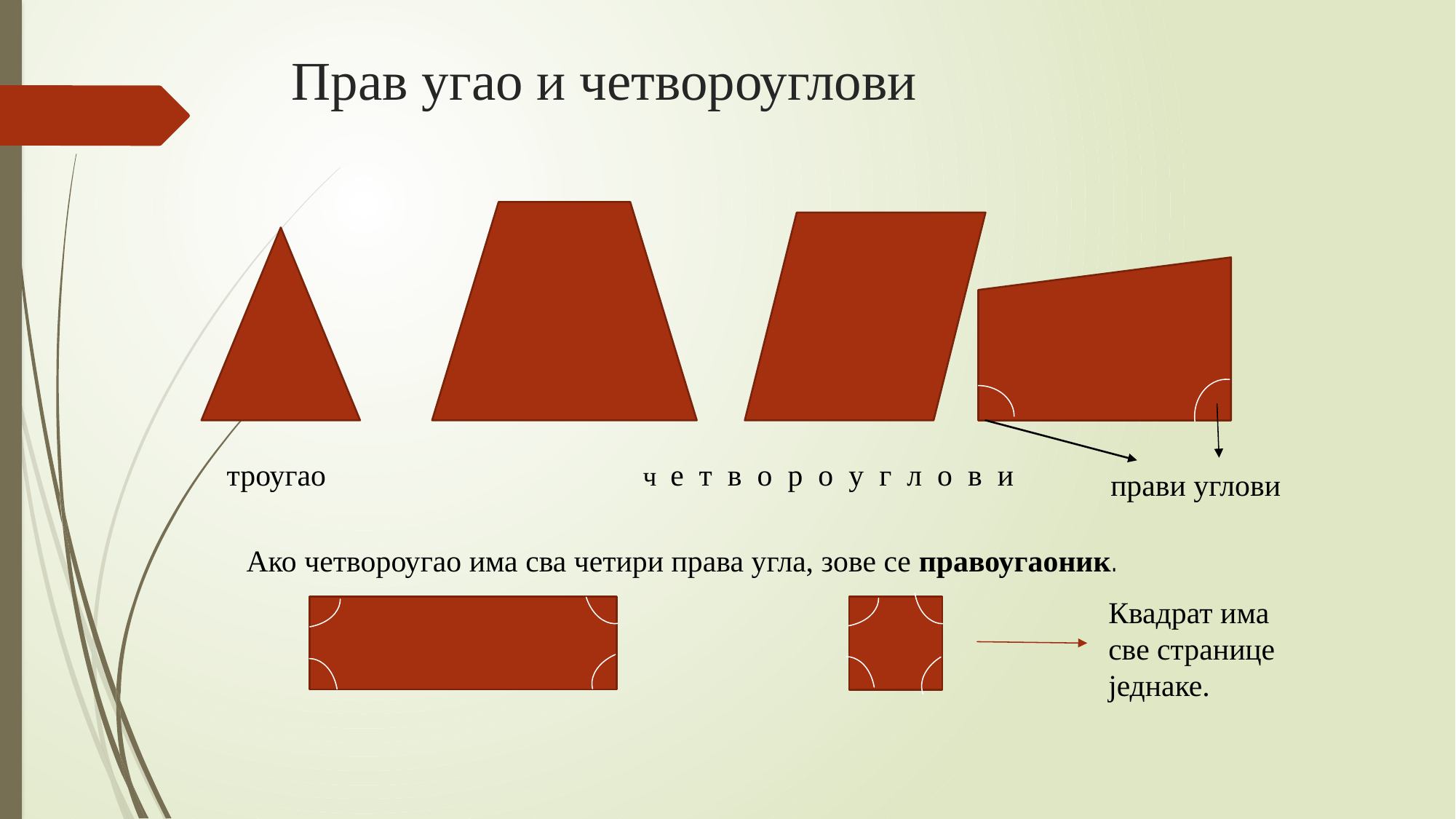

# Прав угао и четвороуглови

троугао
ч  е  т  в  о  р  о  у  г  л  о  в  и
прави углови
Ако четвороугао има сва четири права угла, зове се правоугаоник.

Квадрат има
све странице једнаке.